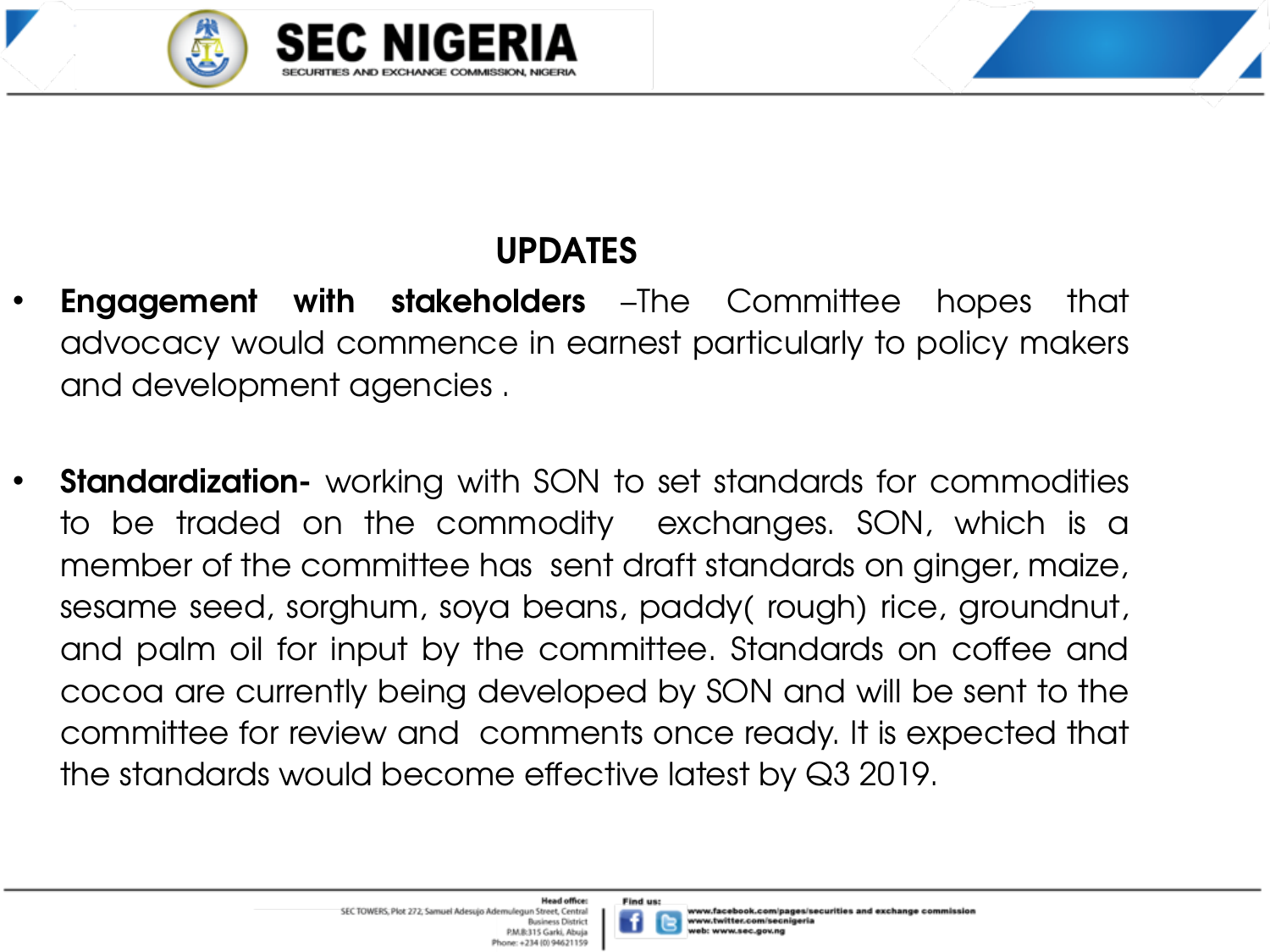

UPDATES
Engagement with stakeholders –The Committee hopes that advocacy would commence in earnest particularly to policy makers and development agencies .

Standardization- working with SON to set standards for commodities to be traded on the commodity  exchanges. SON, which is a member of the committee has  sent draft standards on ginger, maize, sesame seed, sorghum, soya beans, paddy( rough) rice, groundnut, and palm oil for input by the committee. Standards on coffee and cocoa are currently being developed by SON and will be sent to the committee for review and  comments once ready. It is expected that the standards would become effective latest by Q3 2019.